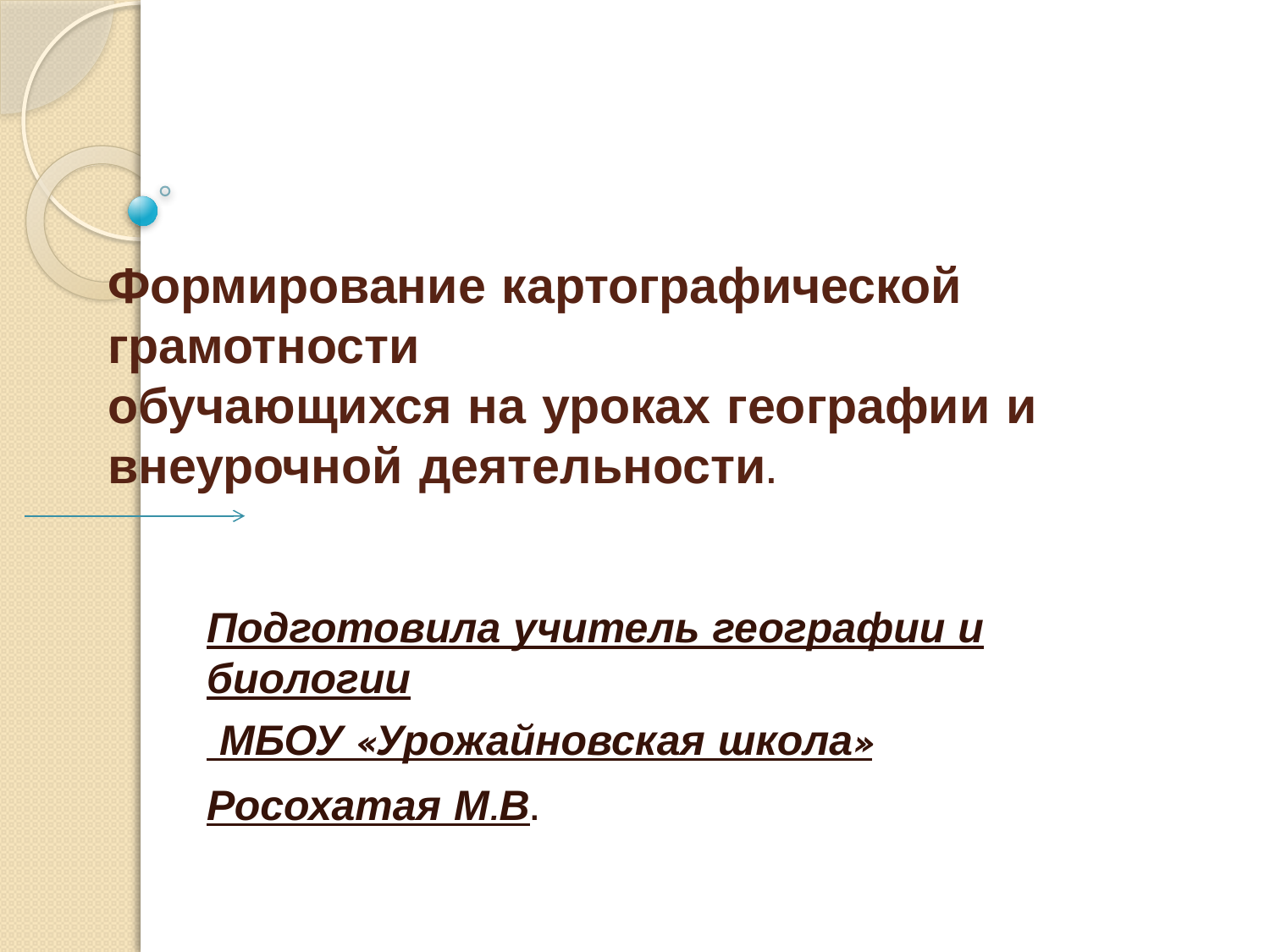

# Формирование картографической грамотности обучающихся на уроках географии и внеурочной деятельности.

Подготовила учитель географии и биологии
 МБОУ «Урожайновская школа»
Росохатая М.В.